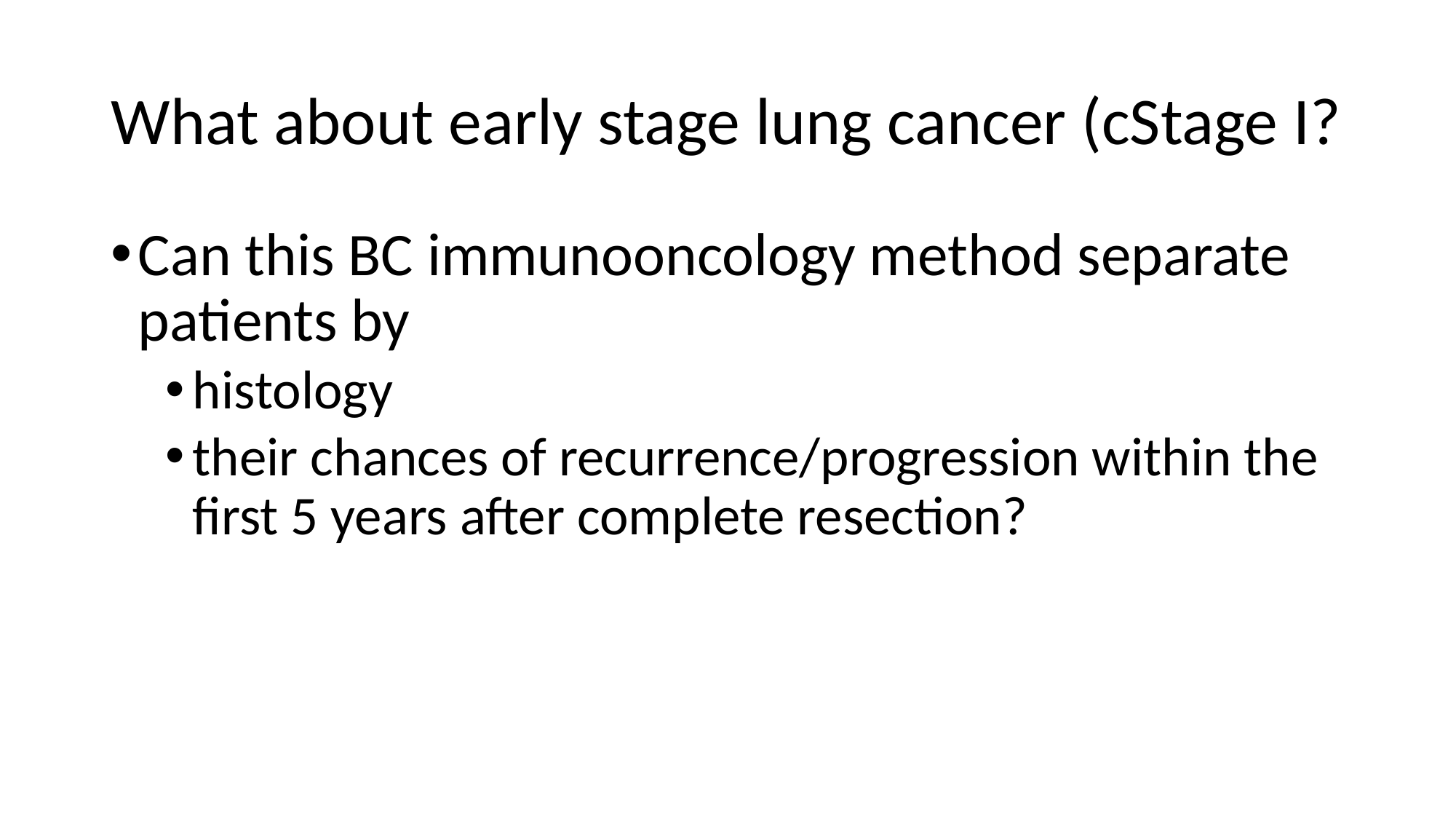

# What about early stage lung cancer (cStage I?
Can this BC immunooncology method separate patients by
histology
their chances of recurrence/progression within the first 5 years after complete resection?